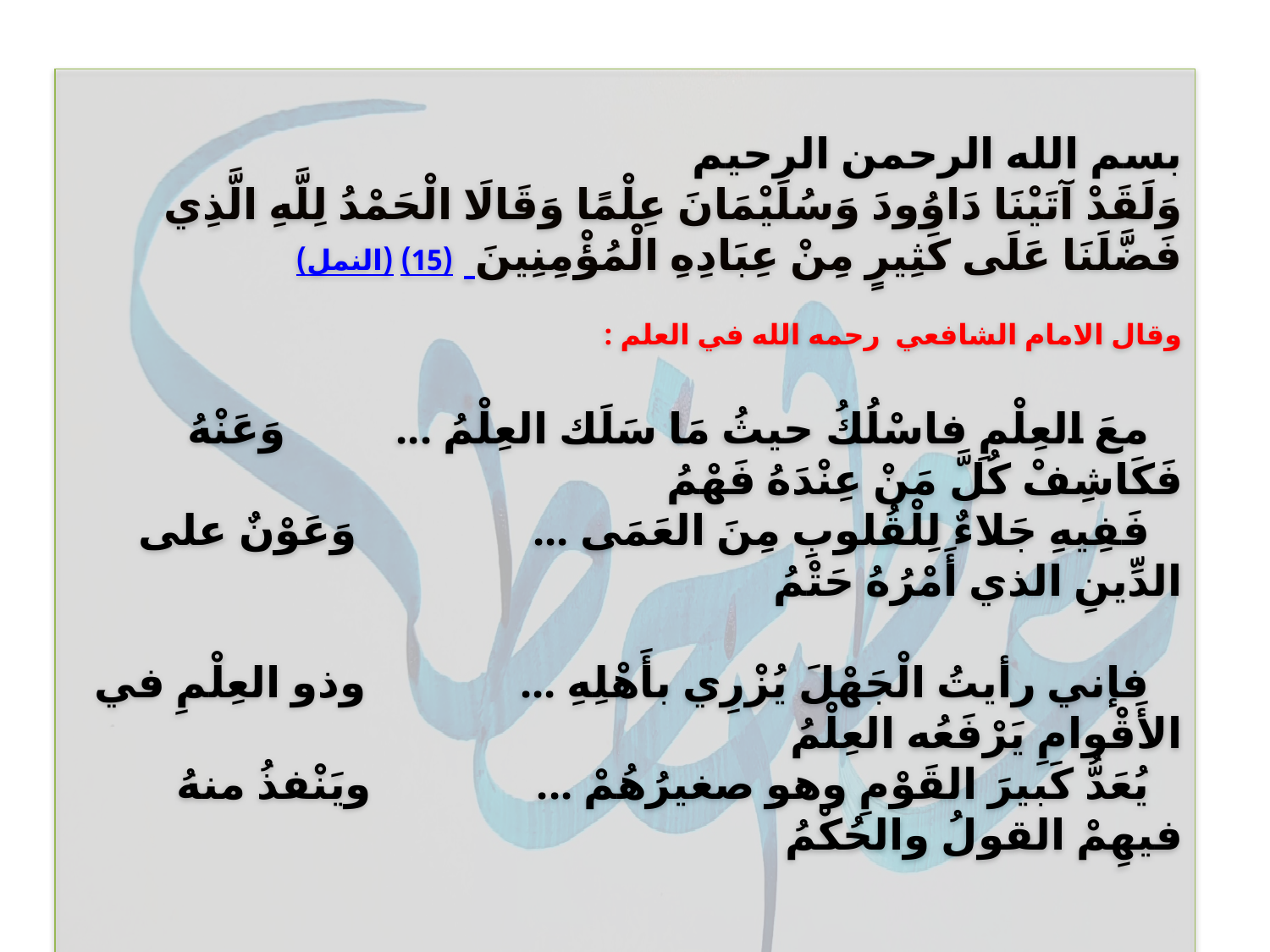

بسم الله الرحمن الرحيم
وَلَقَدْ آتَيْنَا دَاوُودَ وَسُلَيْمَانَ عِلْمًا وَقَالَا الْحَمْدُ لِلَّهِ الَّذِي فَضَّلَنَا عَلَى كَثِيرٍ مِنْ عِبَادِهِ الْمُؤْمِنِينَ  (15) (النمل)

وقال الامام الشافعي  رحمه الله في العلم :

   معَ العِلْمِ فاسْلُكُ حيثُ مَا سَلَك العِلْمُ ...          وَعَنْهُ فَكَاشِفْ كُلَّ مَنْ عِنْدَهُ فَهْمُ
   فَفِيهِ جَلاءٌ لِلْقُلوبِ مِنَ العَمَى ...                وَعَوْنٌ على الدِّينِ الذي أَمْرُهُ حَتْمُ

   فإني رأيتُ الْجَهْلَ يُزْرِي بأَهْلِهِ ...              وذو العِلْمِ في الأَقْوامِ يَرْفَعُه العِلْمُ
   يُعَدُّ كَبيرَ القَوْمِ وهو صغيرُهُمْ ...               ويَنْفذُ منهُ فيهِمْ القولُ والحُكْمُ